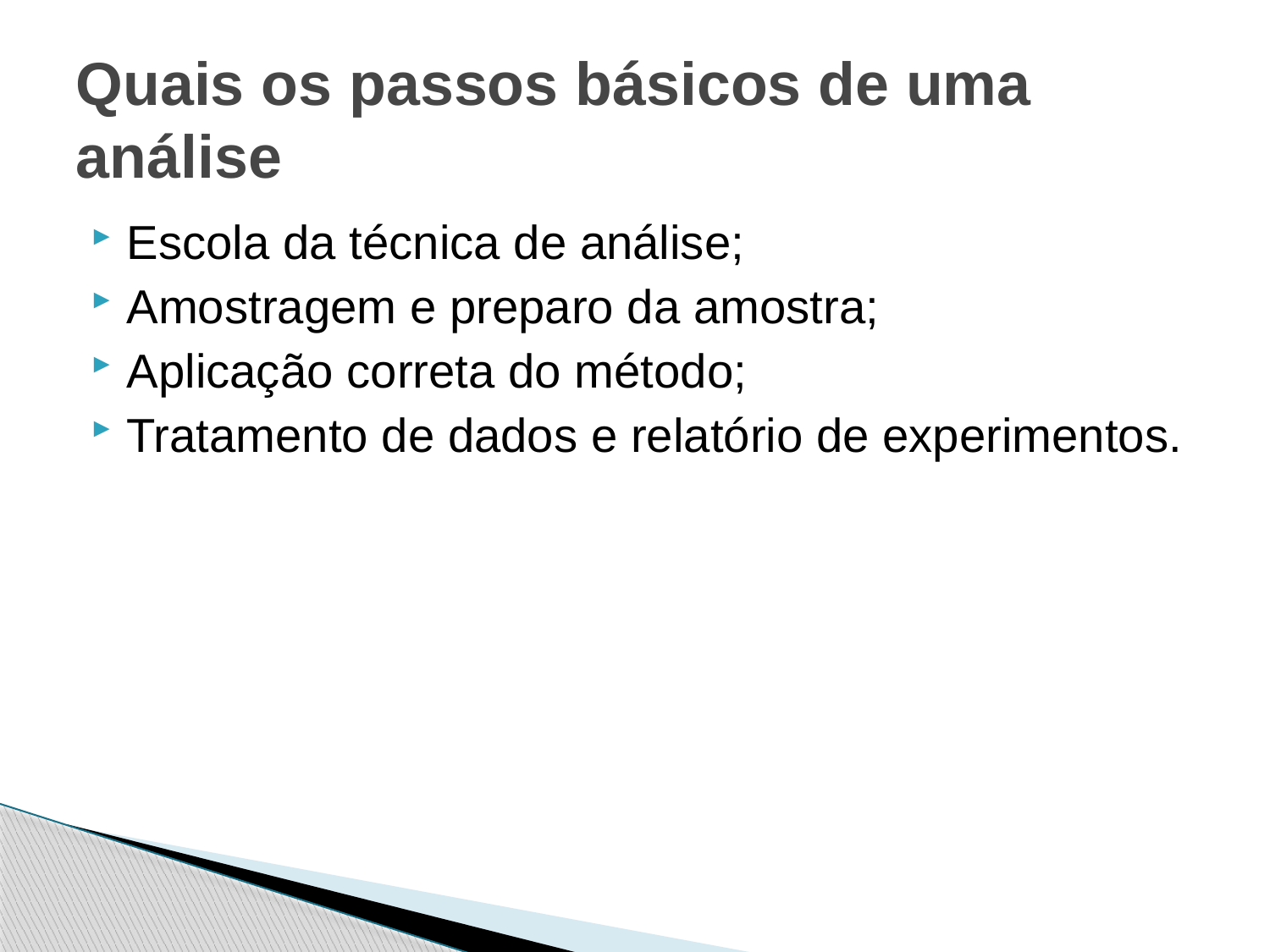

# Quais os passos básicos de uma análise
Escola da técnica de análise;
Amostragem e preparo da amostra;
Aplicação correta do método;
Tratamento de dados e relatório de experimentos.